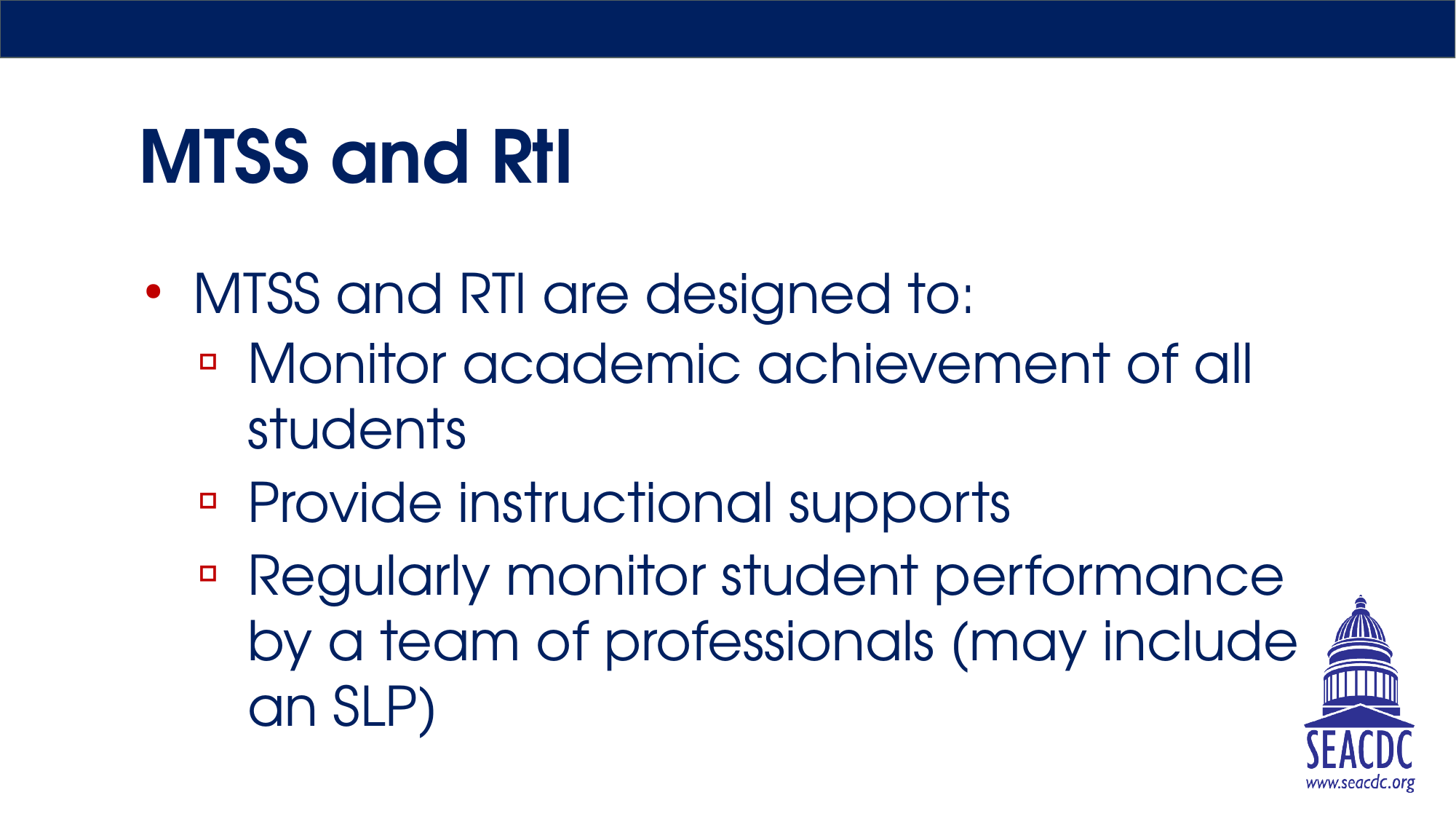

# MTSS and RtI
MTSS and RTI are designed to:
Monitor academic achievement of all students
Provide instructional supports
Regularly monitor student performance by a team of professionals (may include an SLP)